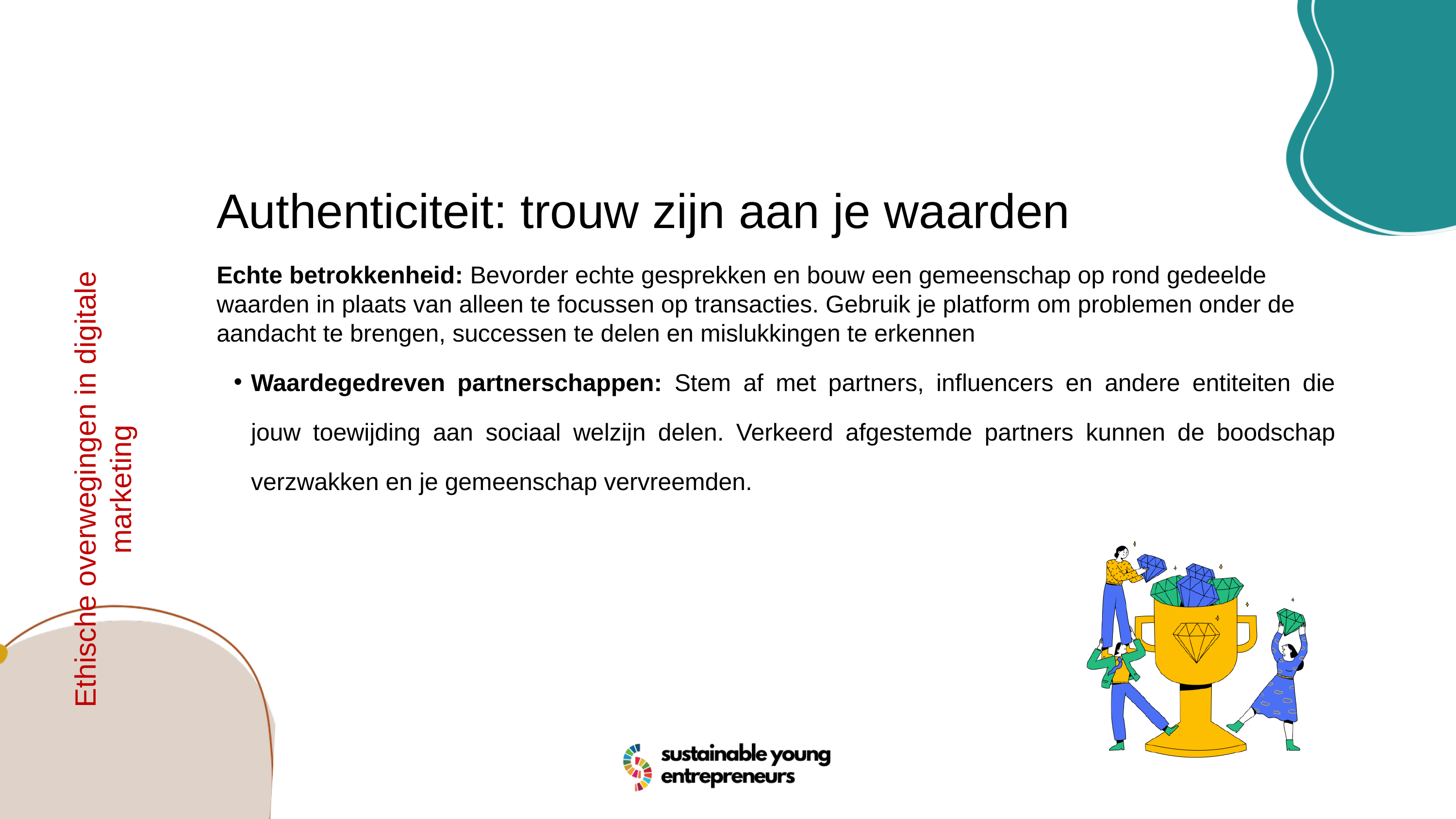

Authenticiteit: trouw zijn aan je waarden
Echte betrokkenheid: Bevorder echte gesprekken en bouw een gemeenschap op rond gedeelde waarden in plaats van alleen te focussen op transacties. Gebruik je platform om problemen onder de aandacht te brengen, successen te delen en mislukkingen te erkennen
Waardegedreven partnerschappen: Stem af met partners, influencers en andere entiteiten die jouw toewijding aan sociaal welzijn delen. Verkeerd afgestemde partners kunnen de boodschap verzwakken en je gemeenschap vervreemden.
Ethische overwegingen in digitale marketing